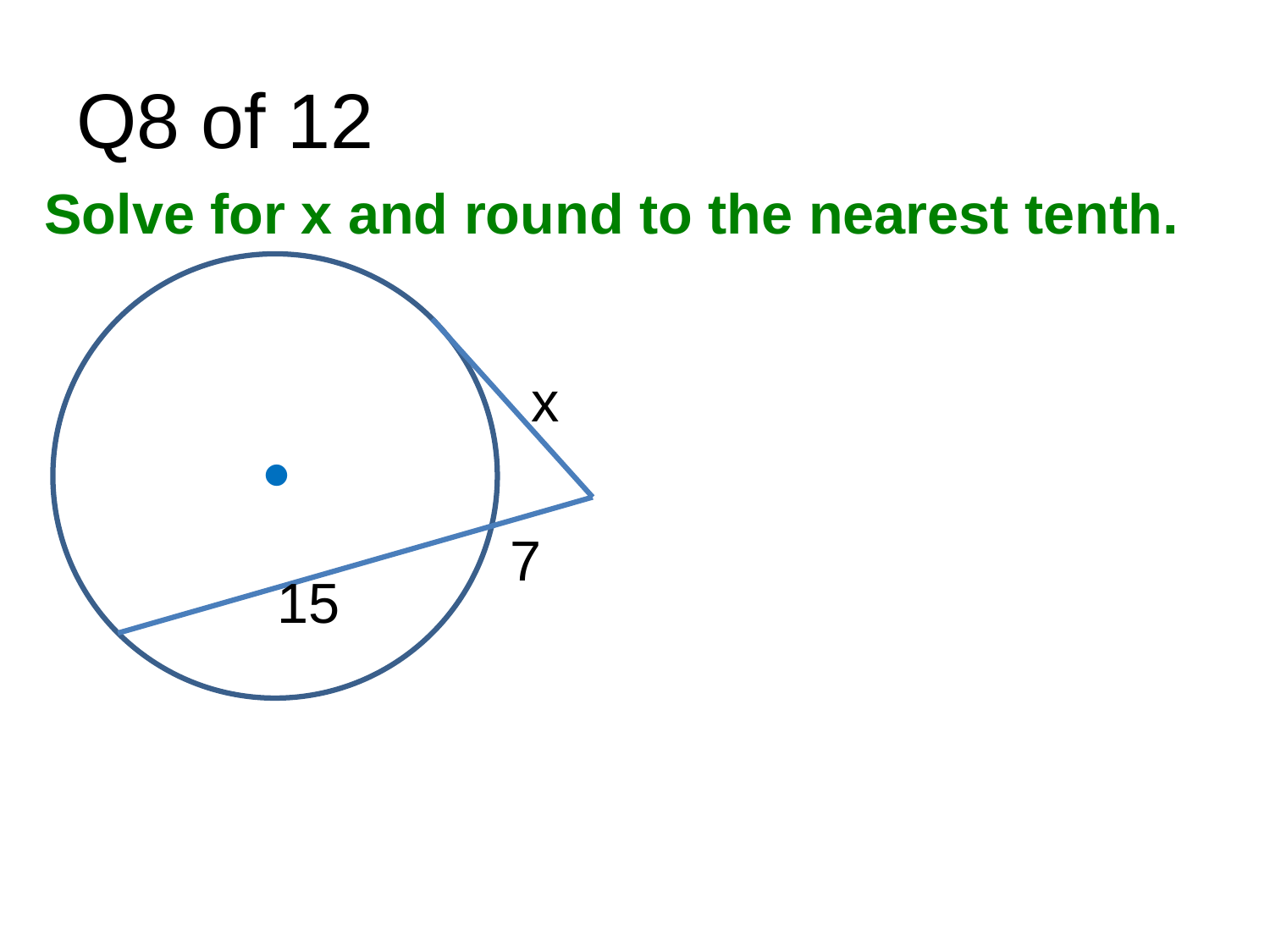

# Q8 of 12
Solve for x and round to the nearest tenth.

x
•
7
15